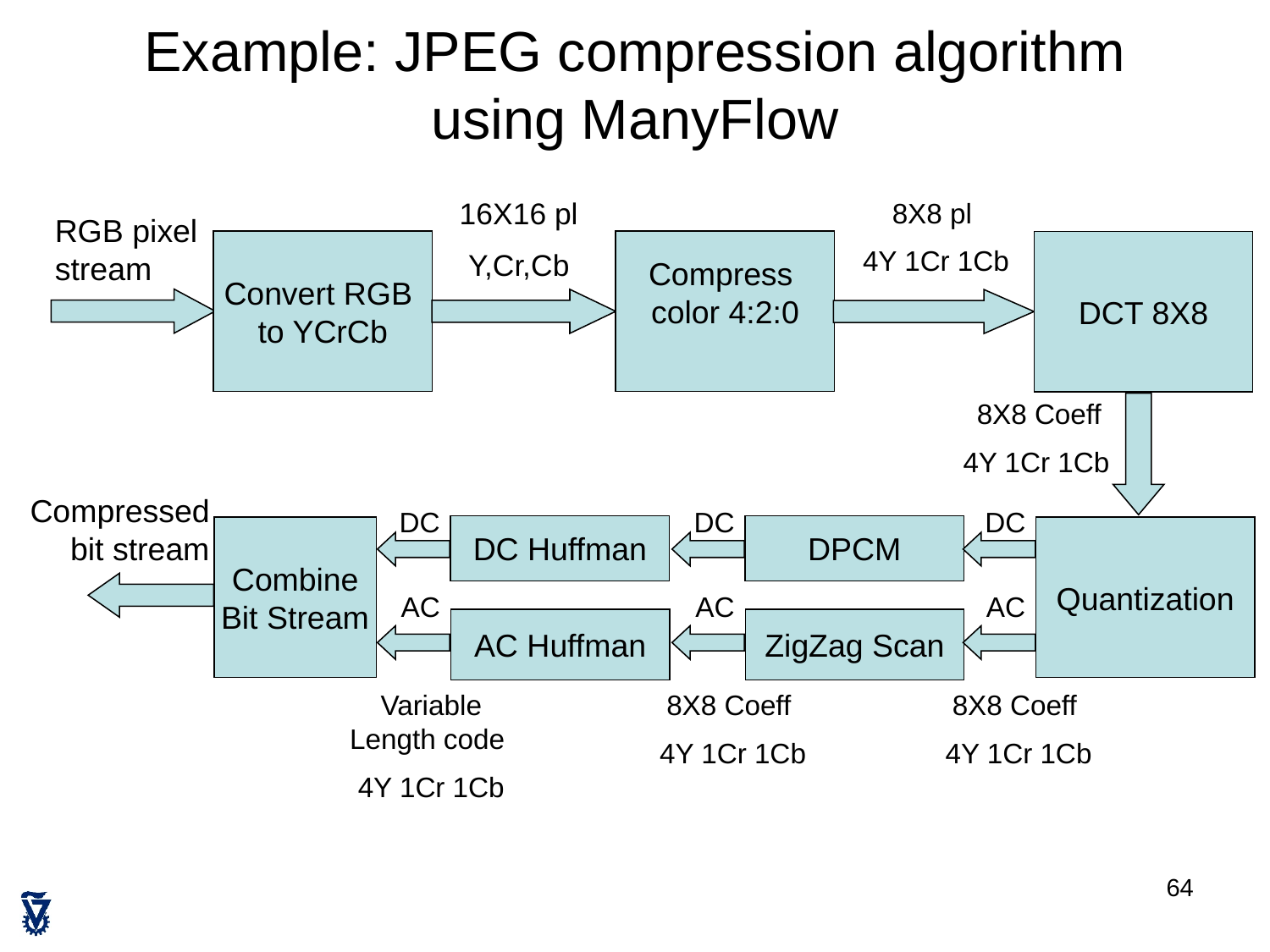

# Example: JPEG compression algorithm using ManyFlow
16X16 pl
Y,Cr,Cb
8X8 pl
4Y 1Cr 1Cb
RGB pixel stream
Convert RGB
to YCrCb
Compress
color 4:2:0

DCT 8X8

8X8 Coeff
4Y 1Cr 1Cb

Compressed bit stream
DC
DC
DC
DC Huffman
DPCM
Combine
Bit Stream
Quantization

AC
AC
AC
AC Huffman
ZigZag Scan

Variable Length code
4Y 1Cr 1Cb
8X8 Coeff
4Y 1Cr 1Cb
8X8 Coeff
4Y 1Cr 1Cb
64